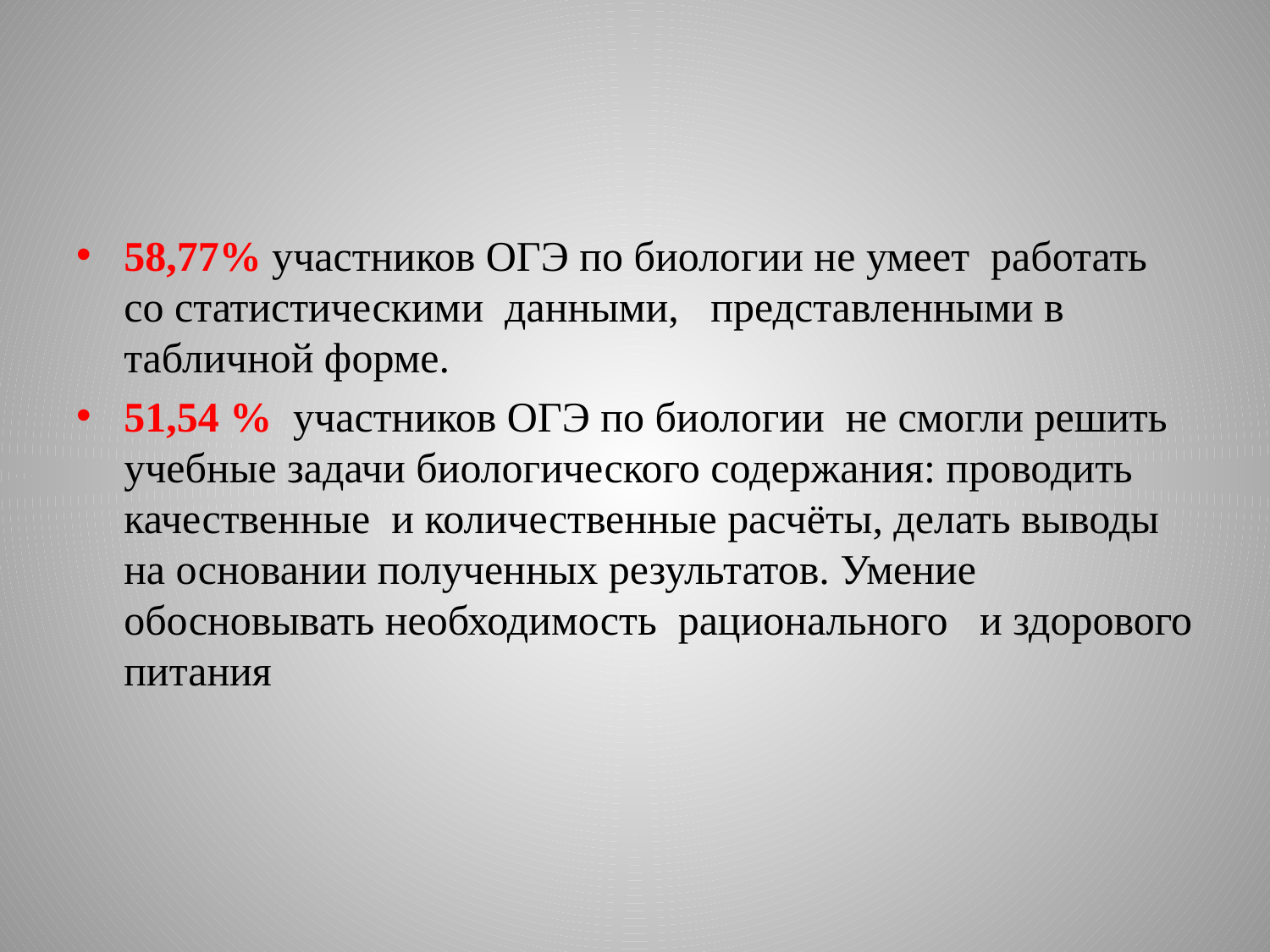

58,77% участников ОГЭ по биологии не умеет  работать со статистическими  данными,   представленными в табличной форме.
51,54 %  участников ОГЭ по биологии  не смогли решить учебные задачи биологического содержания: проводить качественные  и количественные расчёты, делать выводы на основании полученных результатов. Умение обосновывать необходимость  рационального   и здорового питания